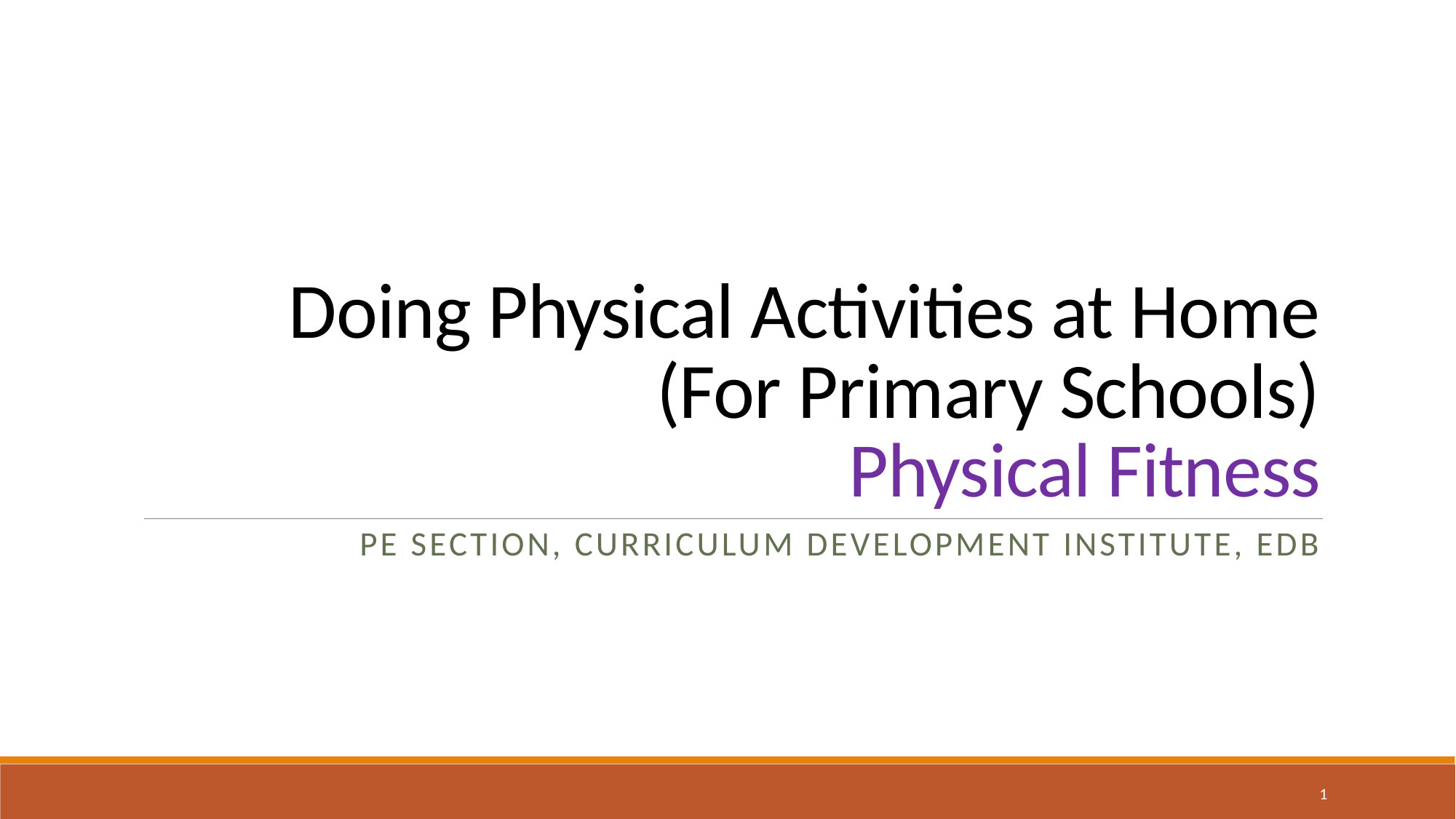

# Doing Physical Activities at Home (For Primary Schools) Physical Fitness
PE Section, Curriculum Development Institute, EDB
1